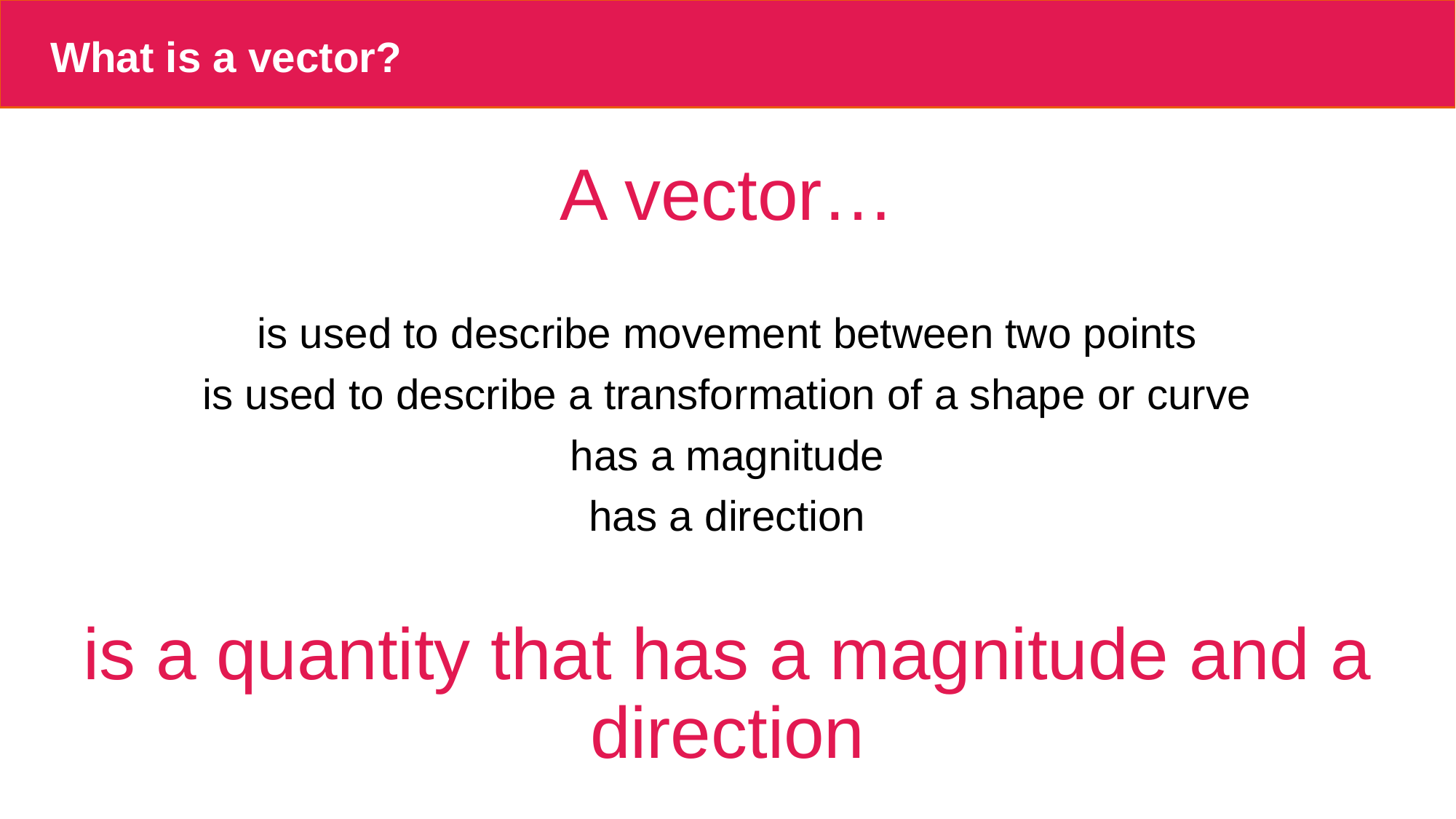

# What is a vector?
A vector…

is used to describe movement between two points
is used to describe a transformation of a shape or curve
has a magnitude
has a direction

is a quantity that has a magnitude and a direction